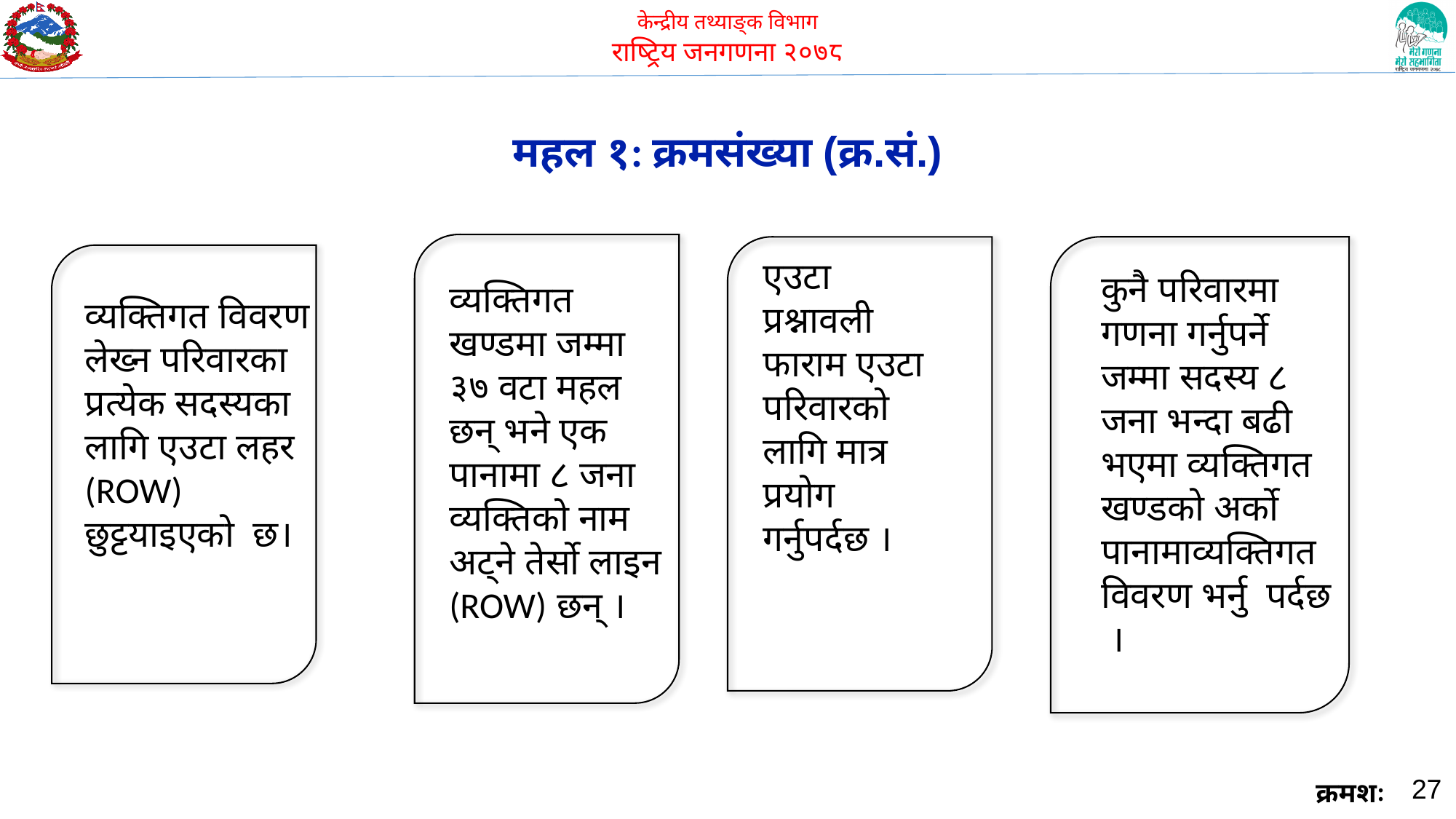

महल १: क्रमसंख्या (क्र.सं.)

एउटा प्रश्नावली फाराम एउटा परिवारको लागि मात्र प्रयोग गर्नुपर्दछ ।
कुनै परिवारमा गणना गर्नुपर्ने जम्मा सदस्य ८ जना भन्दा बढी भएमा व्यक्तिगत खण्डको अर्को पानामाव्यक्तिगत विवरण भर्नु  पर्दछ  ।
व्यक्तिगत खण्डमा जम्मा ३७ वटा महल छन् भने एक पानामा ८ जना व्यक्तिको नाम अट्ने तेर्सो लाइन (ROW) छन् ।
व्यक्तिगत विवरण लेख्न परिवारका प्रत्येक सदस्यका लागि एउटा लहर (ROW) छुट्टयाइएको  छ।
27
क्रमशः